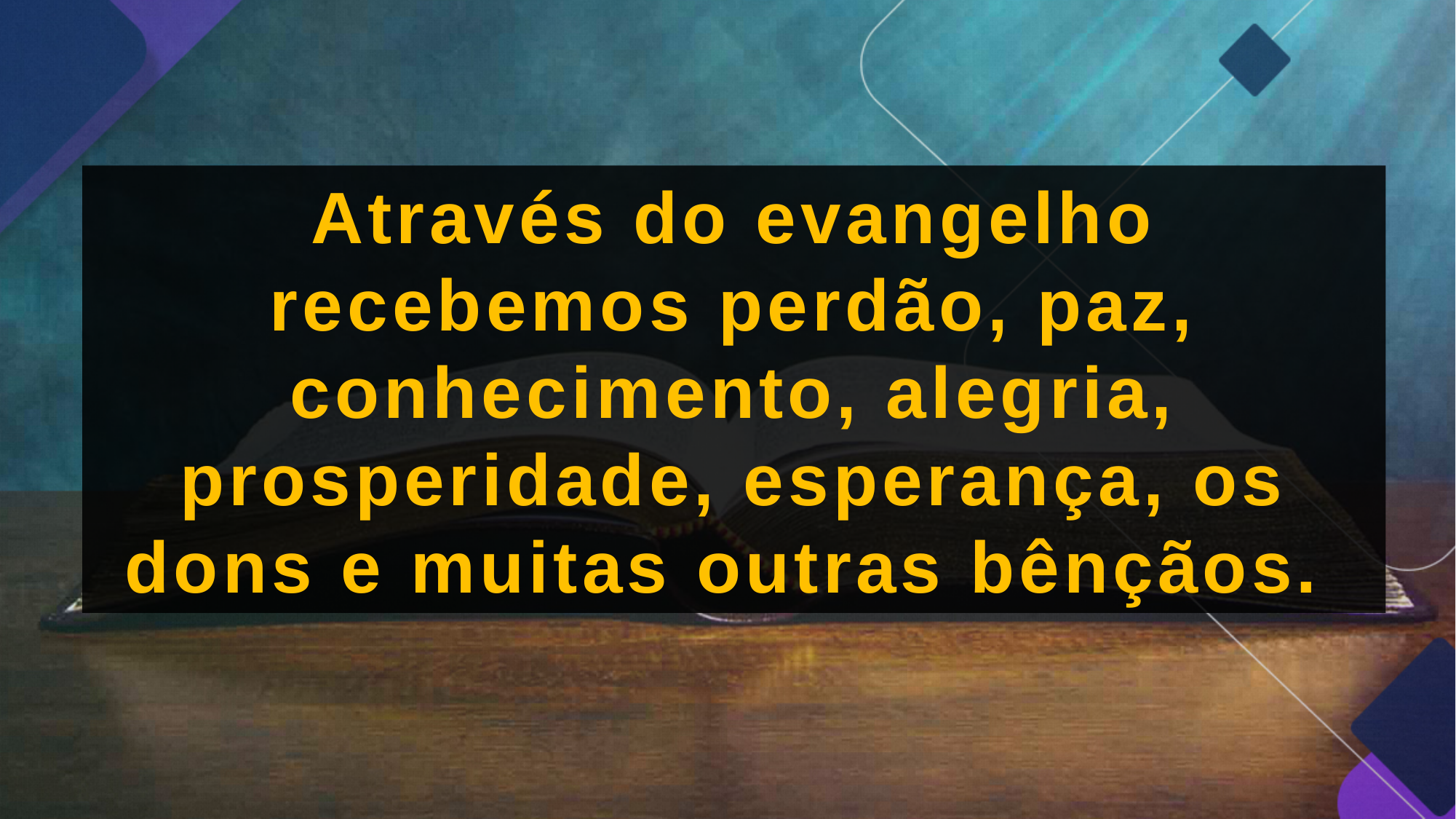

Através do evangelho recebemos perdão, paz, conhecimento, alegria, prosperidade, esperança, os dons e muitas outras bênçãos.